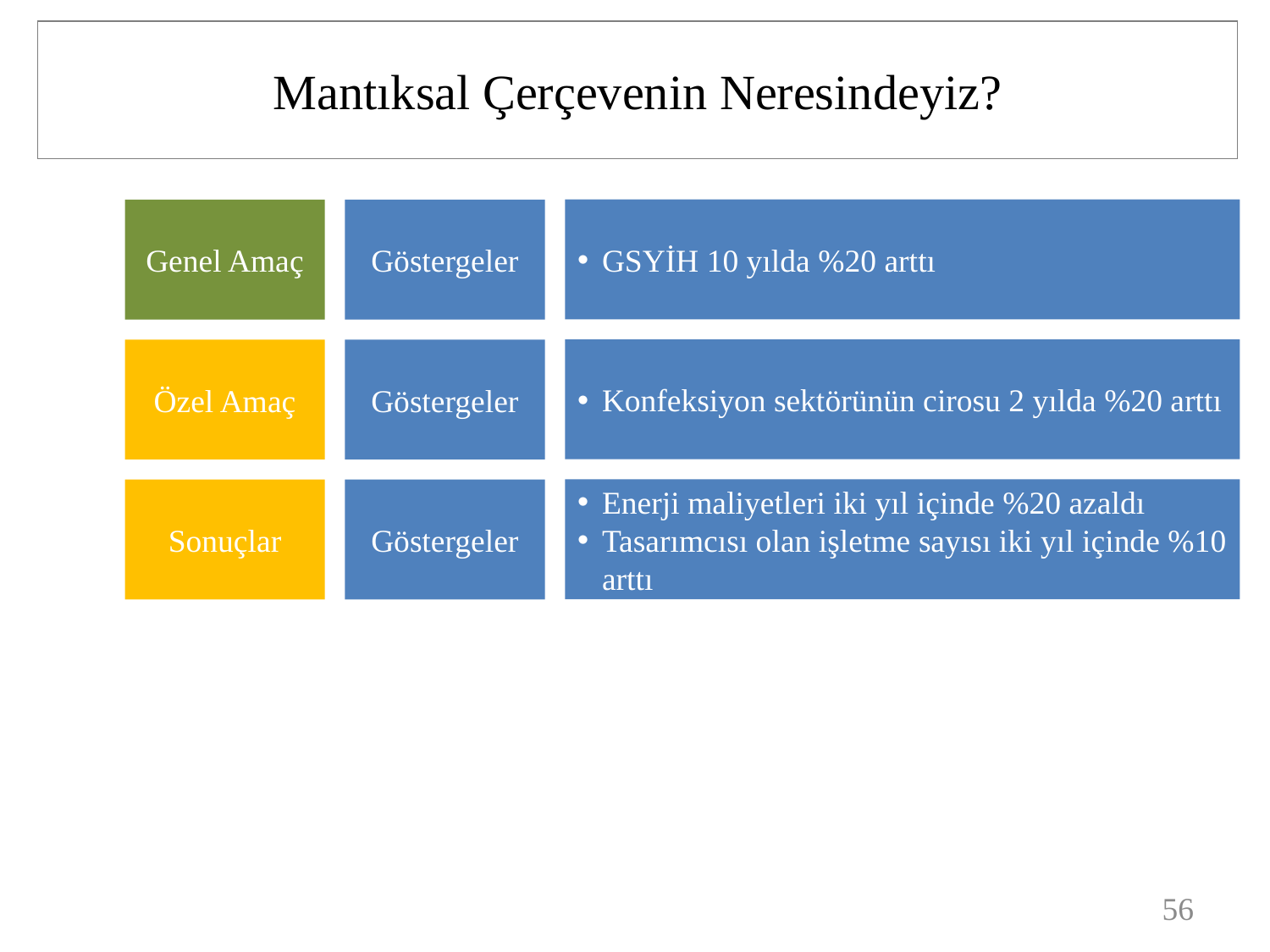

# Mantıksal Çerçevenin Neresindeyiz?
GSYİH 10 yılda %20 arttı
Genel Amaç
Göstergeler
Konfeksiyon sektörünün cirosu 2 yılda %20 arttı
Özel Amaç
Göstergeler
Enerji maliyetleri iki yıl içinde %20 azaldı
Tasarımcısı olan işletme sayısı iki yıl içinde %10 arttı
Sonuçlar
Göstergeler
56